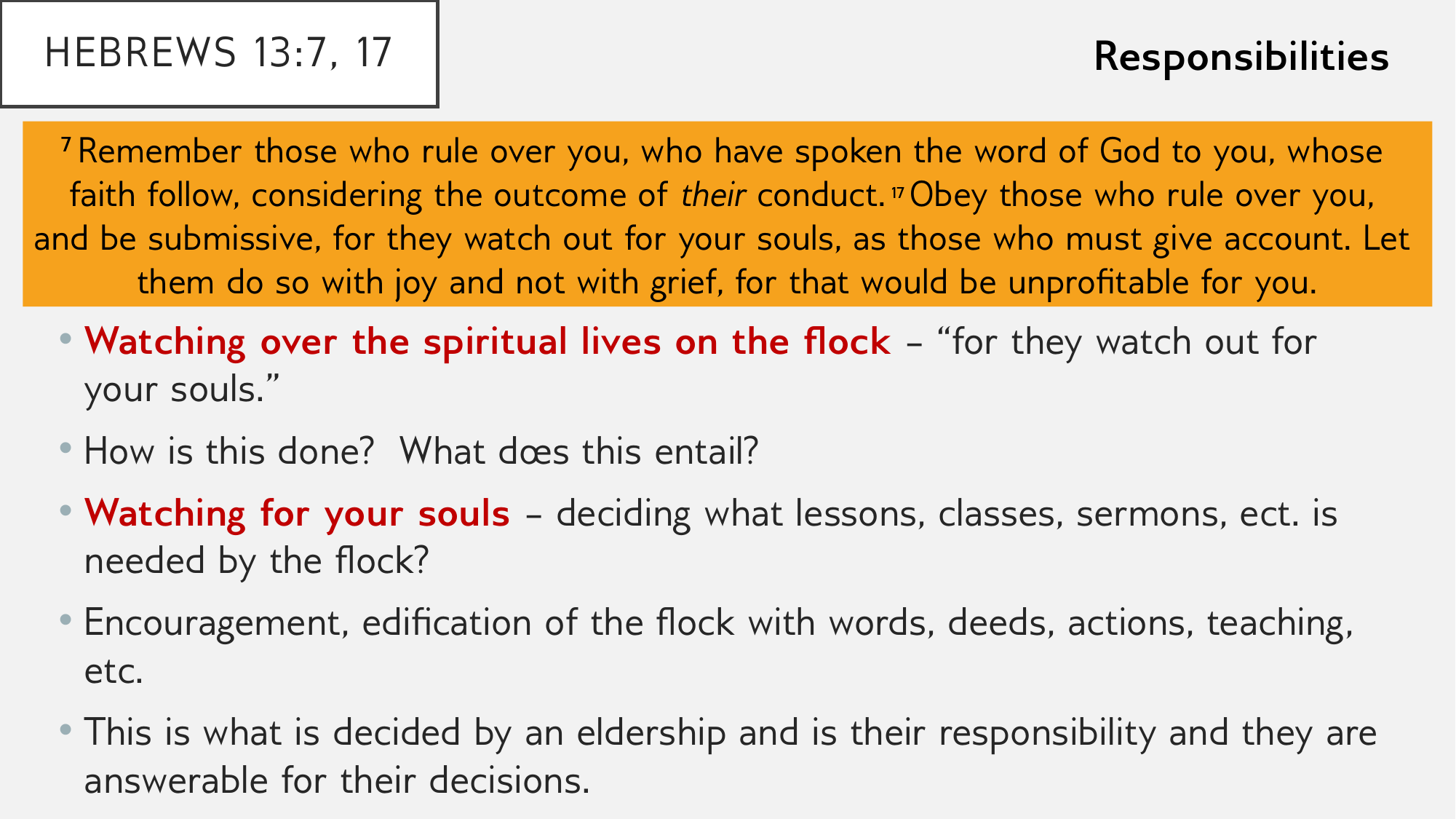

# Hebrews 13:7, 17
Responsibilities
7 Remember those who rule over you, who have spoken the word of God to you, whose
faith follow, considering the outcome of their conduct. 17 Obey those who rule over you,
and be submissive, for they watch out for your souls, as those who must give account. Let
them do so with joy and not with grief, for that would be unprofitable for you.
Watching over the spiritual lives on the flock – “for they watch out for your souls.”
How is this done?  What does this entail?
Watching for your souls – deciding what lessons, classes, sermons, ect. is needed by the flock?
Encouragement, edification of the flock with words, deeds, actions, teaching, etc.
This is what is decided by an eldership and is their responsibility and they are answerable for their decisions.